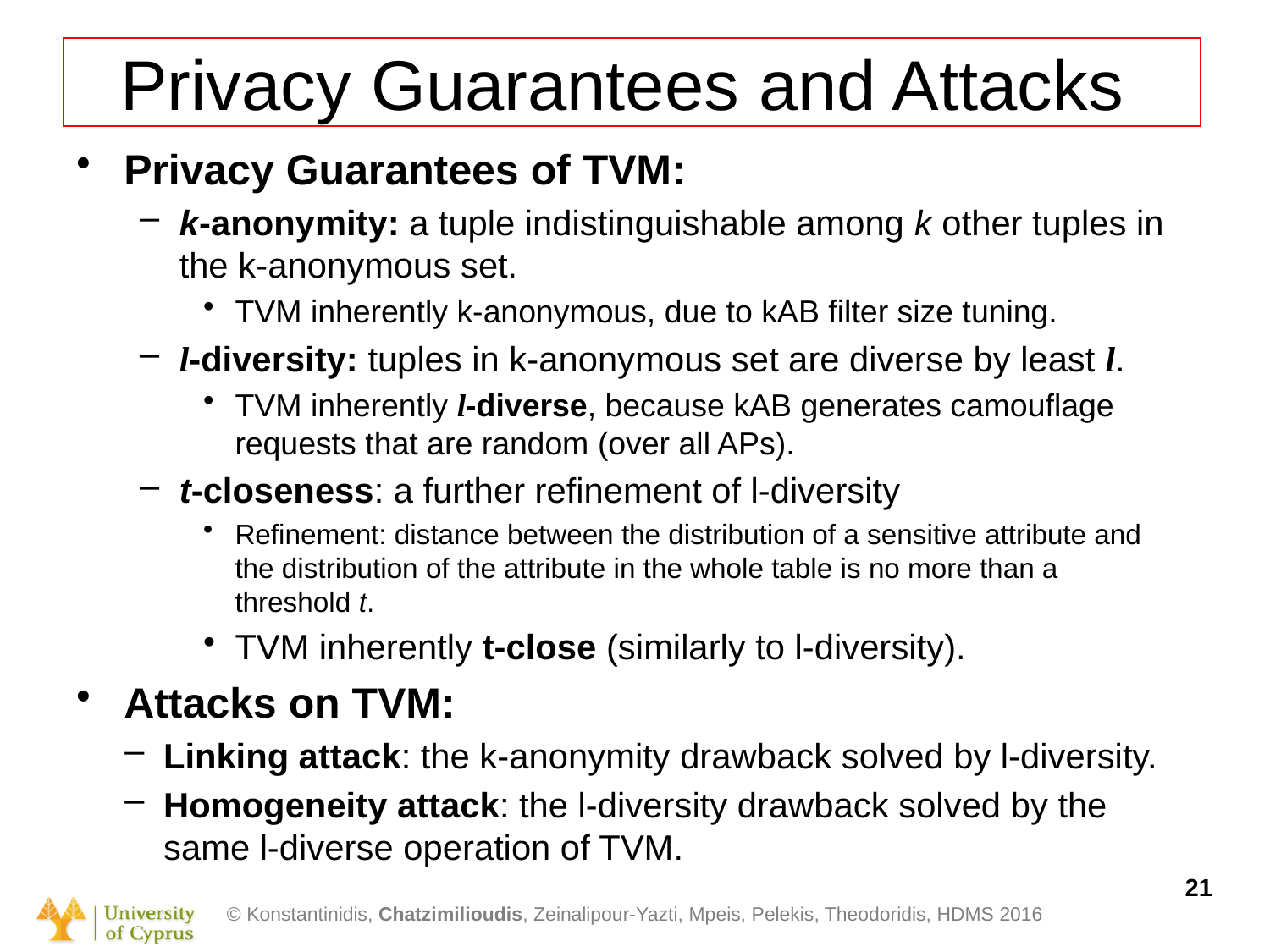

# Privacy Guarantees and Attacks
Privacy Guarantees of TVM:
k-anonymity: a tuple indistinguishable among k other tuples in the k-anonymous set.
TVM inherently k-anonymous, due to kAB filter size tuning.
l-diversity: tuples in k-anonymous set are diverse by least l.
TVM inherently l-diverse, because kAB generates camouflage requests that are random (over all APs).
t-closeness: a further refinement of l-diversity
Refinement: distance between the distribution of a sensitive attribute and the distribution of the attribute in the whole table is no more than a threshold t.
TVM inherently t-close (similarly to l-diversity).
Attacks on TVM:
Linking attack: the k-anonymity drawback solved by l-diversity.
Homogeneity attack: the l-diversity drawback solved by the same l-diverse operation of TVM.